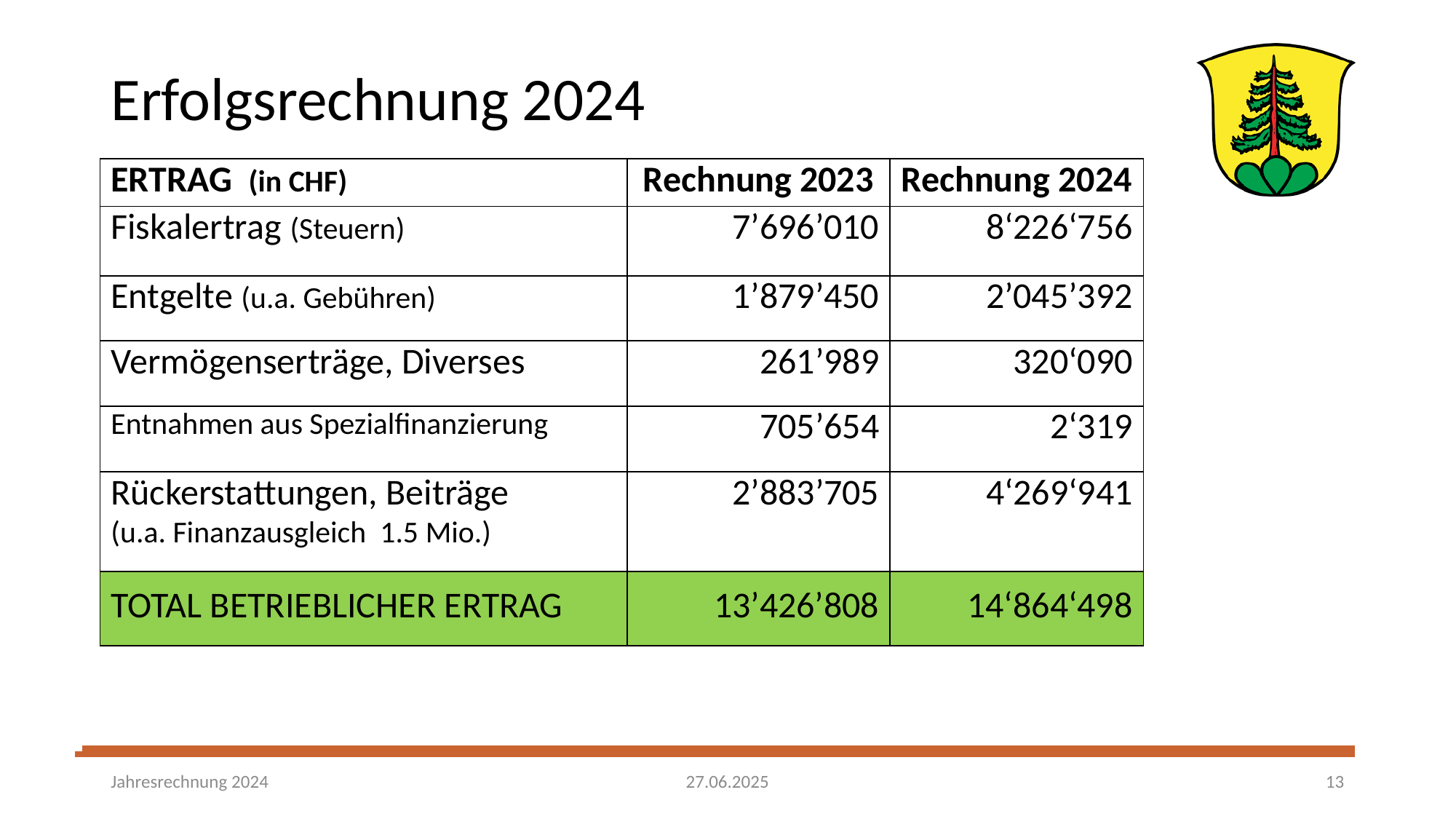

# Erfolgsrechnung 2024
| ERTRAG (in CHF) | Rechnung 2023 | Rechnung 2024 |
| --- | --- | --- |
| Fiskalertrag (Steuern) | 7’696’010 | 8‘226‘756 |
| Entgelte (u.a. Gebühren) | 1’879’450 | 2’045’392 |
| Vermögenserträge, Diverses | 261’989 | 320‘090 |
| Entnahmen aus Spezialfinanzierung | 705’654 | 2‘319 |
| Rückerstattungen, Beiträge (u.a. Finanzausgleich 1.5 Mio.) | 2’883’705 | 4‘269‘941 |
| TOTAL BETRIEBLICHER ERTRAG | 13’426’808 | 14‘864‘498 |
27.06.2025
Jahresrechnung 2024
13